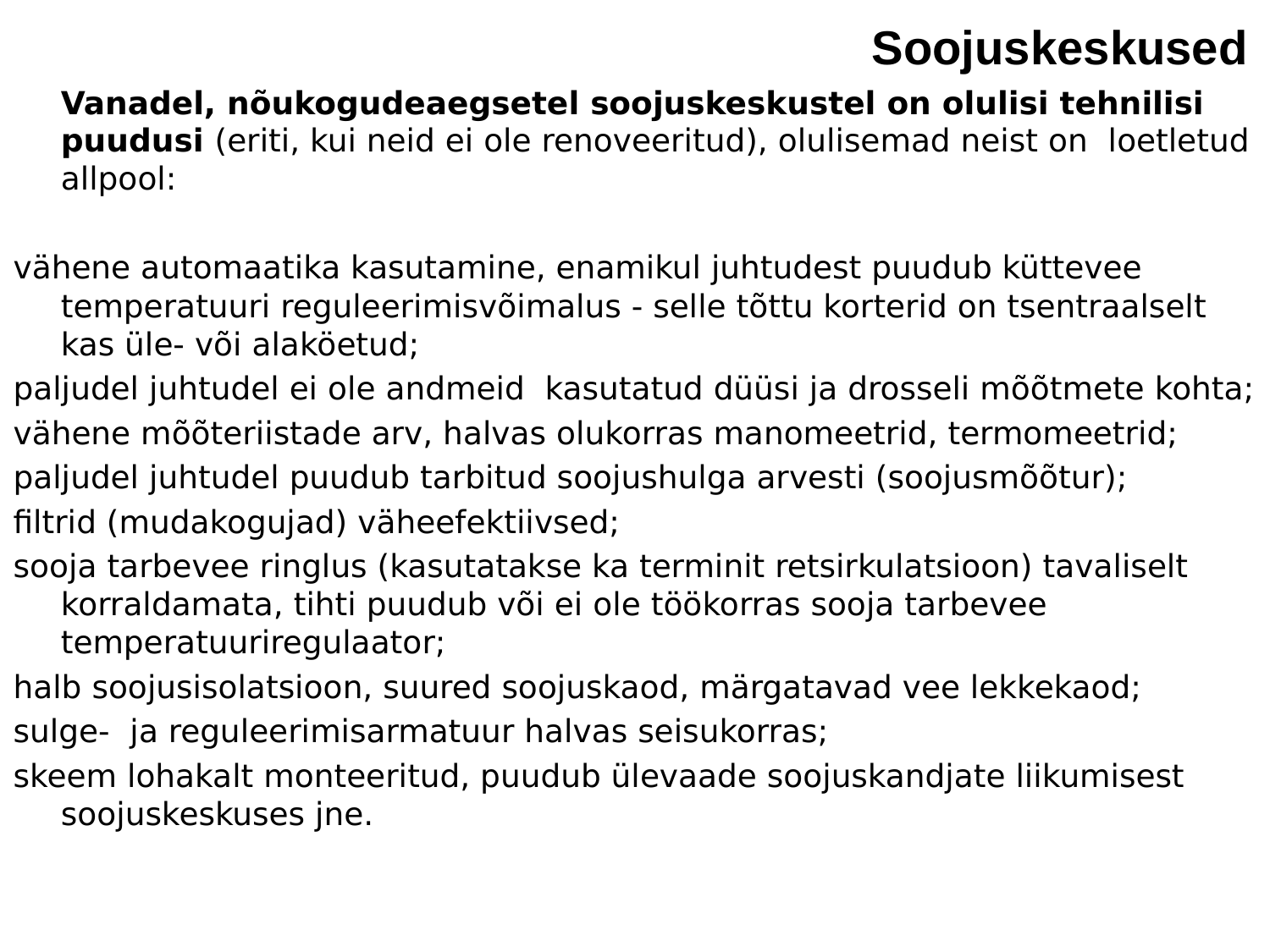

Soojuskeskused
	Vanadel, nõukogudeaegsetel soojuskeskustel on olulisi tehnilisi puudusi (eriti, kui neid ei ole renoveeritud), olulisemad neist on  loetletud allpool:

vähene automaatika kasutamine, enamikul juhtudest puudub küttevee temperatuuri reguleerimisvõimalus - selle tõttu korterid on tsentraalselt kas üle- või alaköetud;
paljudel juhtudel ei ole andmeid  kasutatud düüsi ja drosseli mõõtmete kohta;
vähene mõõteriistade arv, halvas olukorras manomeetrid, termomeetrid;
paljudel juhtudel puudub tarbitud soojushulga arvesti (soojusmõõtur);
filtrid (mudakogujad) väheefektiivsed;
sooja tarbevee ringlus (kasutatakse ka terminit retsirkulatsioon) tavaliselt korraldamata, tihti puudub või ei ole töökorras sooja tarbevee temperatuuriregulaator;
halb soojusisolatsioon, suured soojuskaod, märgatavad vee lekkekaod;
sulge-  ja reguleerimisarmatuur halvas seisukorras;
skeem lohakalt monteeritud, puudub ülevaade soojuskandjate liikumisest soojuskeskuses jne.